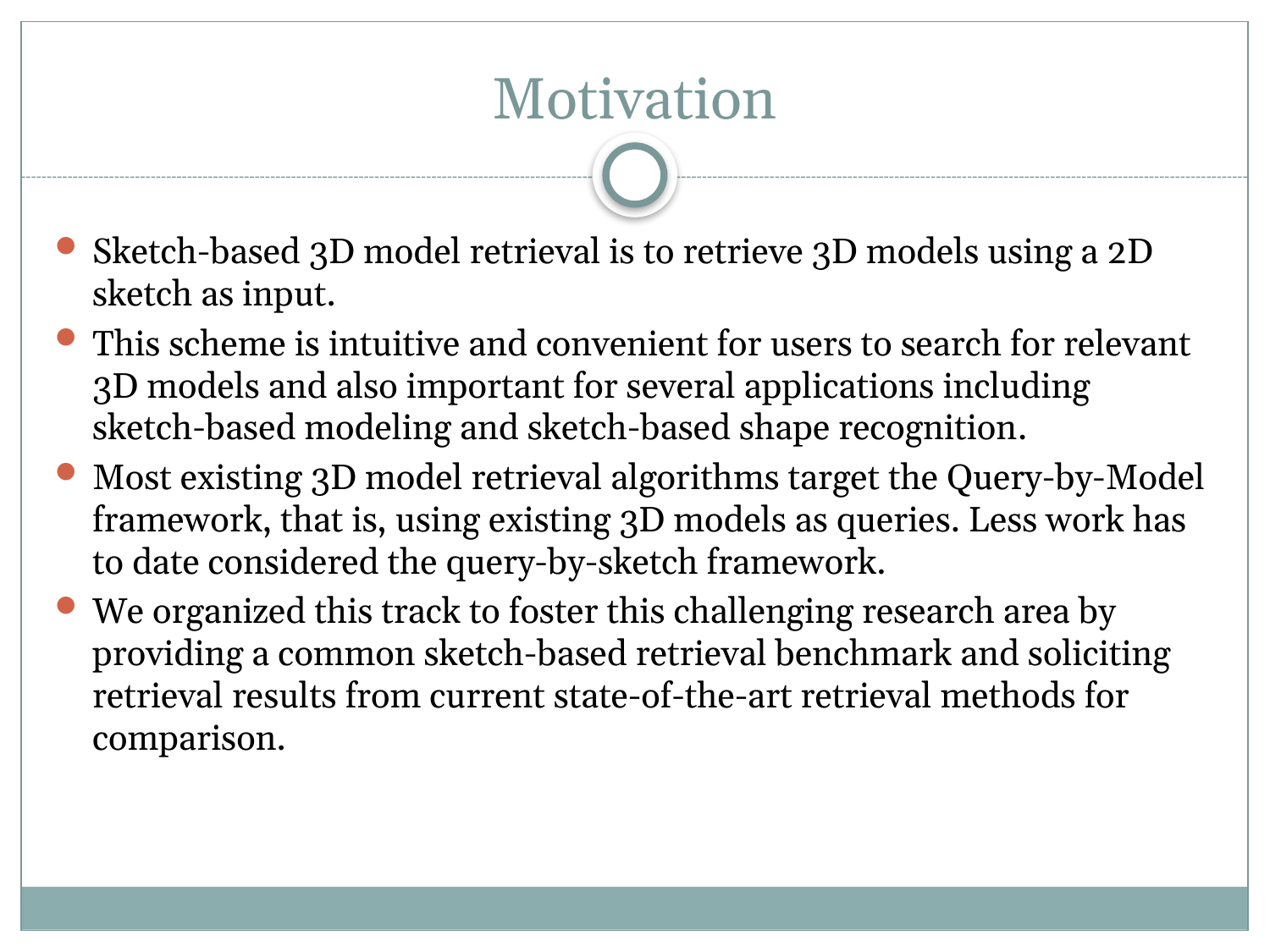

# Motivation
Sketch-based 3D model retrieval is to retrieve 3D models using a 2D sketch as input.
This scheme is intuitive and convenient for users to search for relevant 3D models and also important for several applications including sketch-based modeling and sketch-based shape recognition.
Most existing 3D model retrieval algorithms target the Query-by-Model framework, that is, using existing 3D models as queries. Less work has to date considered the query-by-sketch framework.
We organized this track to foster this challenging research area by providing a common sketch-based retrieval benchmark and soliciting retrieval results from current state-of-the-art retrieval methods for comparison.